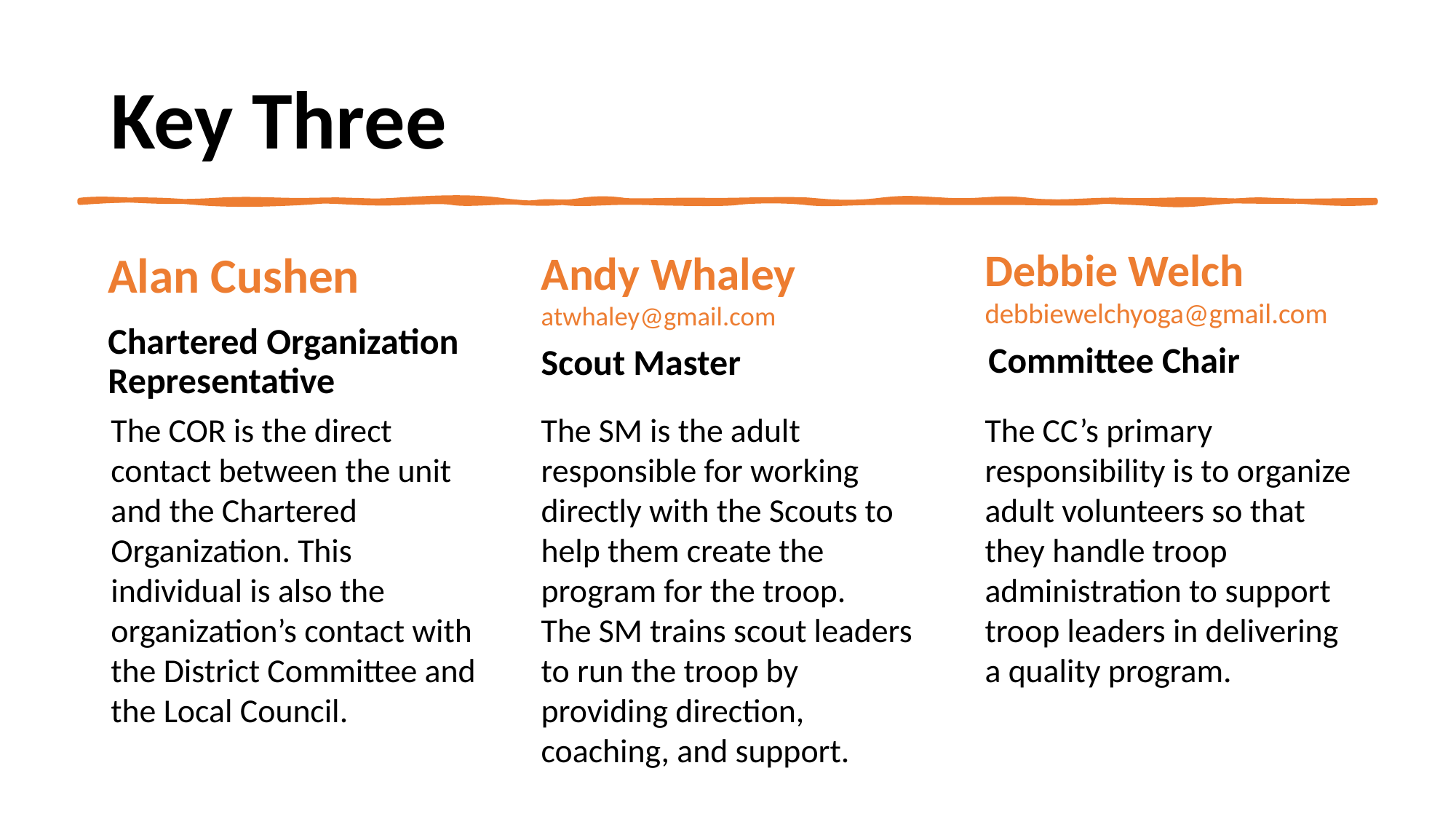

# Key Three

Debbie Welch
debbiewelchyoga@gmail.com

Alan Cushen

Andy Whaley
atwhaley@gmail.com

Chartered Organization Representative
Committee Chair
Scout Master
The COR is the direct contact between the unit and the Chartered Organization. This individual is also the organization’s contact with the District Committee and the Local Council.
The SM is the adult responsible for working directly with the Scouts to help them create the program for the troop.
The SM trains scout leaders to run the troop by providing direction, coaching, and support.
The CC’s primary responsibility is to organize adult volunteers so that they handle troop administration to support troop leaders in delivering a quality program.